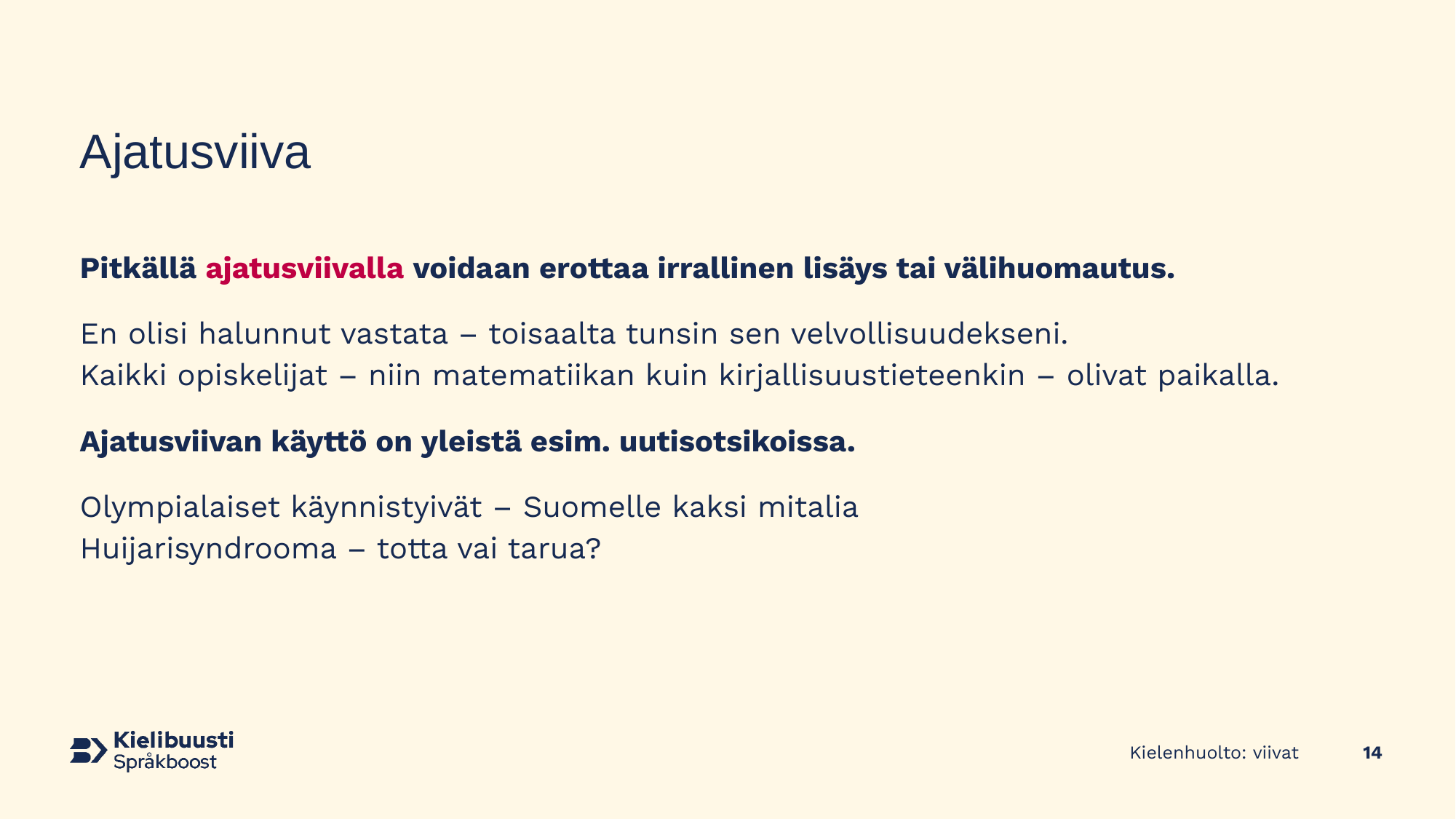

# Ajatusviiva
Pitkällä ajatusviivalla voidaan erottaa irrallinen lisäys tai välihuomautus.
En olisi halunnut vastata – toisaalta tunsin sen velvollisuudekseni.
Kaikki opiskelijat – niin matematiikan kuin kirjallisuustieteenkin – olivat paikalla.
Ajatusviivan käyttö on yleistä esim. uutisotsikoissa.
Olympialaiset käynnistyivät – Suomelle kaksi mitalia
Huijarisyndrooma – totta vai tarua?

Kielenhuolto: viivat
14